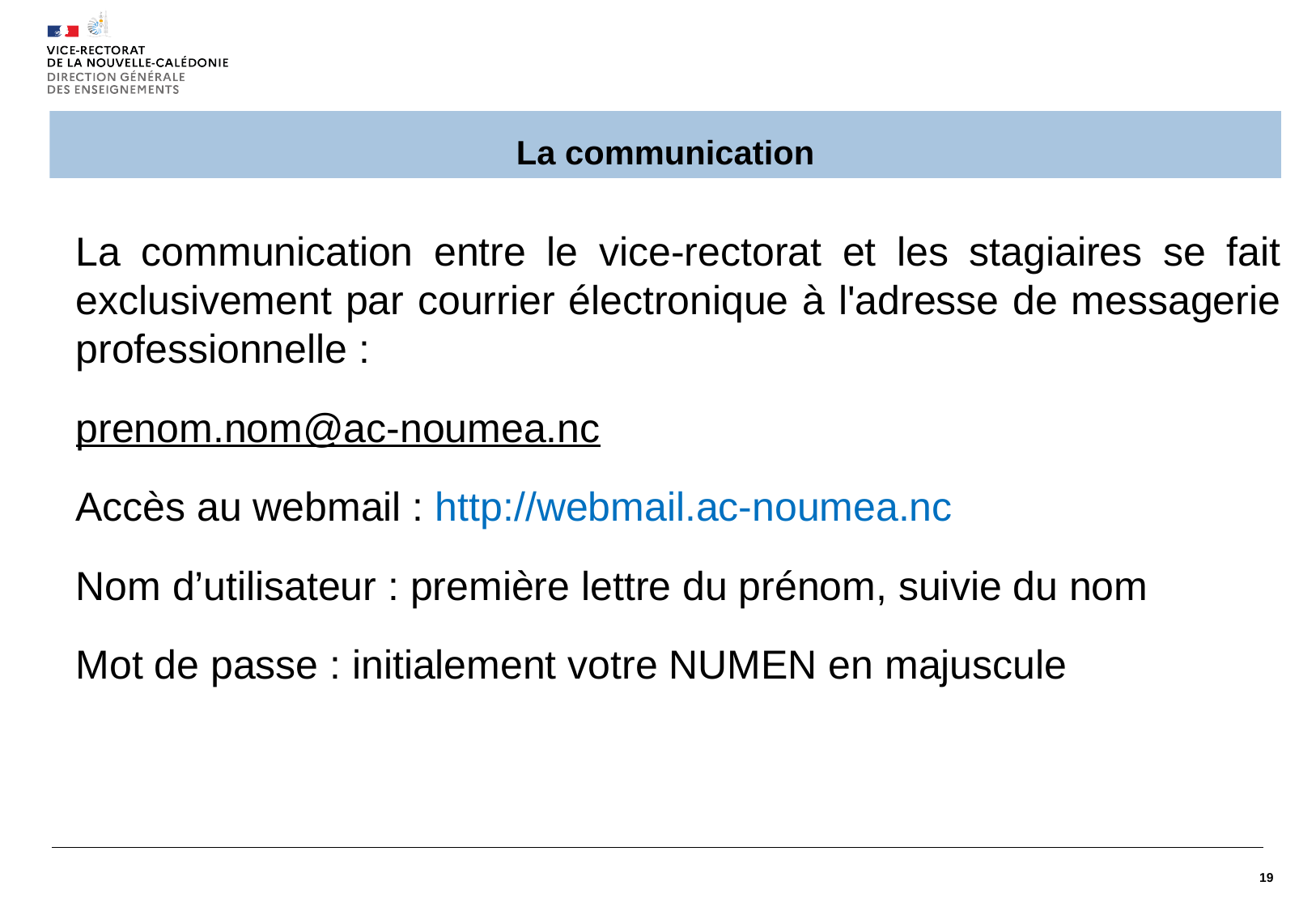

# La communication
La communication entre le vice-rectorat et les stagiaires se fait exclusivement par courrier électronique à l'adresse de messagerie professionnelle :
prenom.nom@ac-noumea.nc
Accès au webmail : http://webmail.ac-noumea.nc
Nom d’utilisateur : première lettre du prénom, suivie du nom
Mot de passe : initialement votre NUMEN en majuscule

19